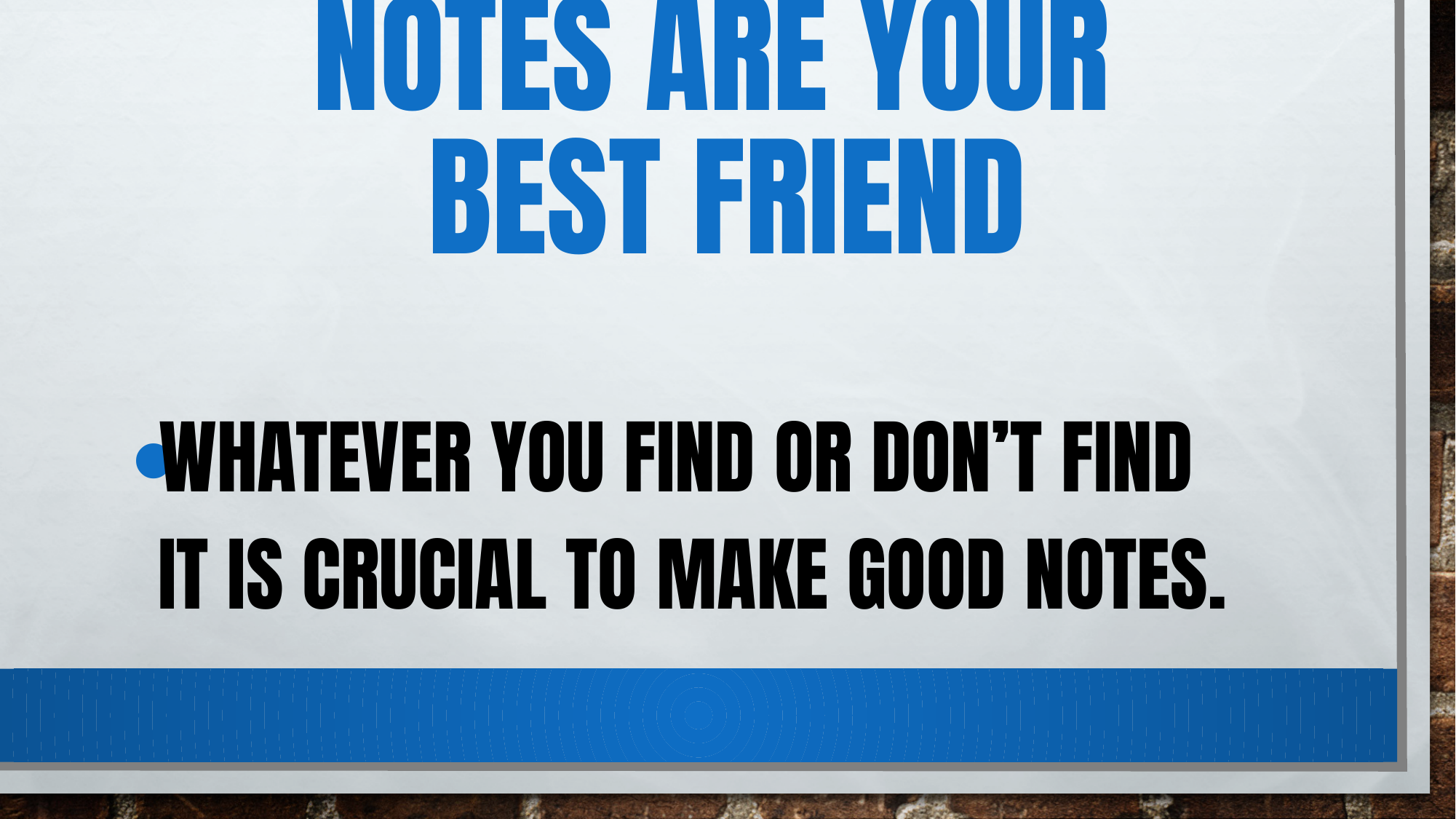

# Notes are your best friend
Whatever you find or don’t find it is crucial to make good notes.